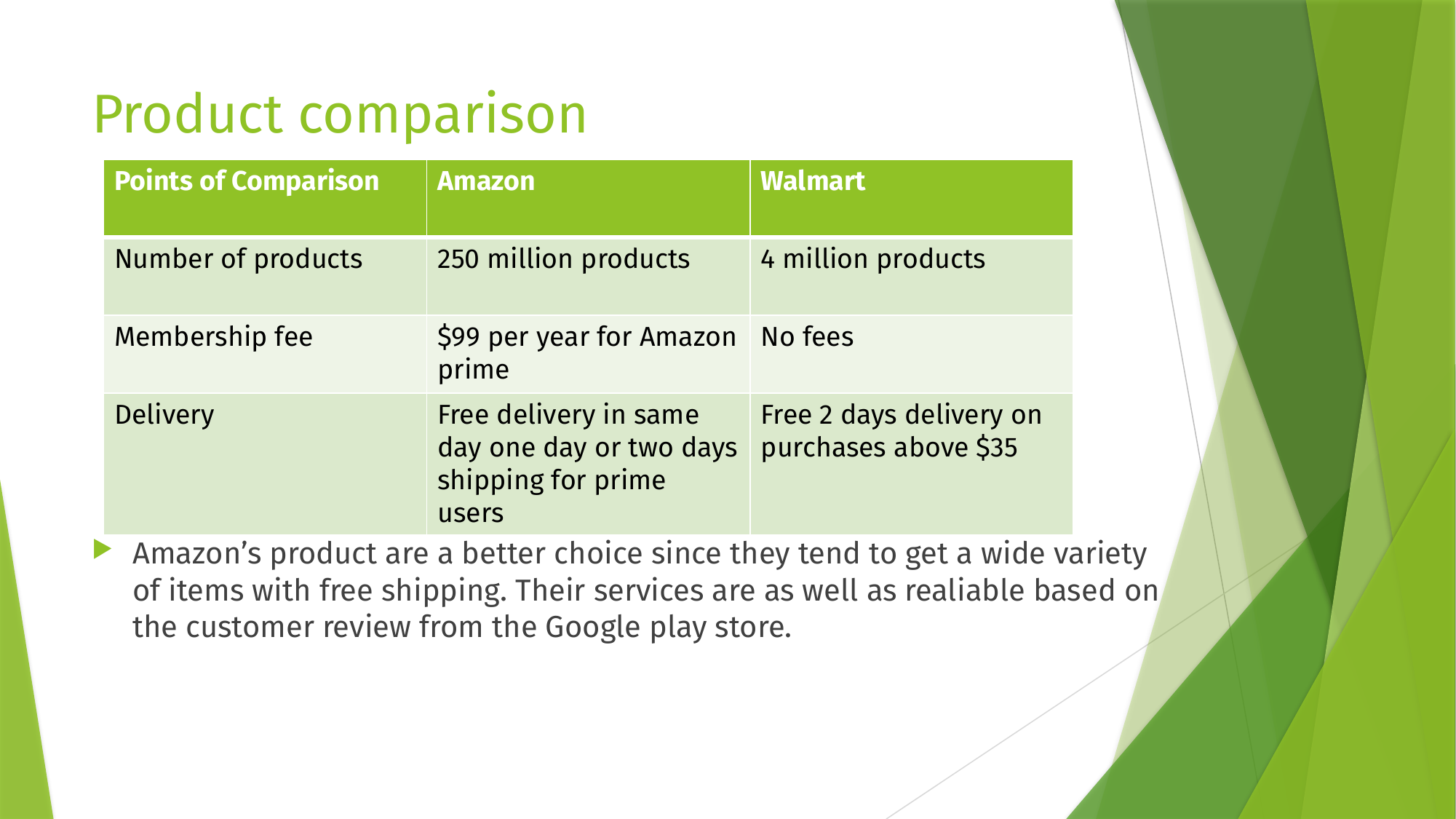

# Product comparison
| Points of Comparison | Amazon | Walmart |
| --- | --- | --- |
| Number of products | 250 million products | 4 million products |
| Membership fee | $99 per year for Amazon prime | No fees |
| Delivery | Free delivery in same day one day or two days shipping for prime users | Free 2 days delivery on purchases above $35 |
Amazon’s product are a better choice since they tend to get a wide variety of items with free shipping. Their services are as well as realiable based on the customer review from the Google play store.